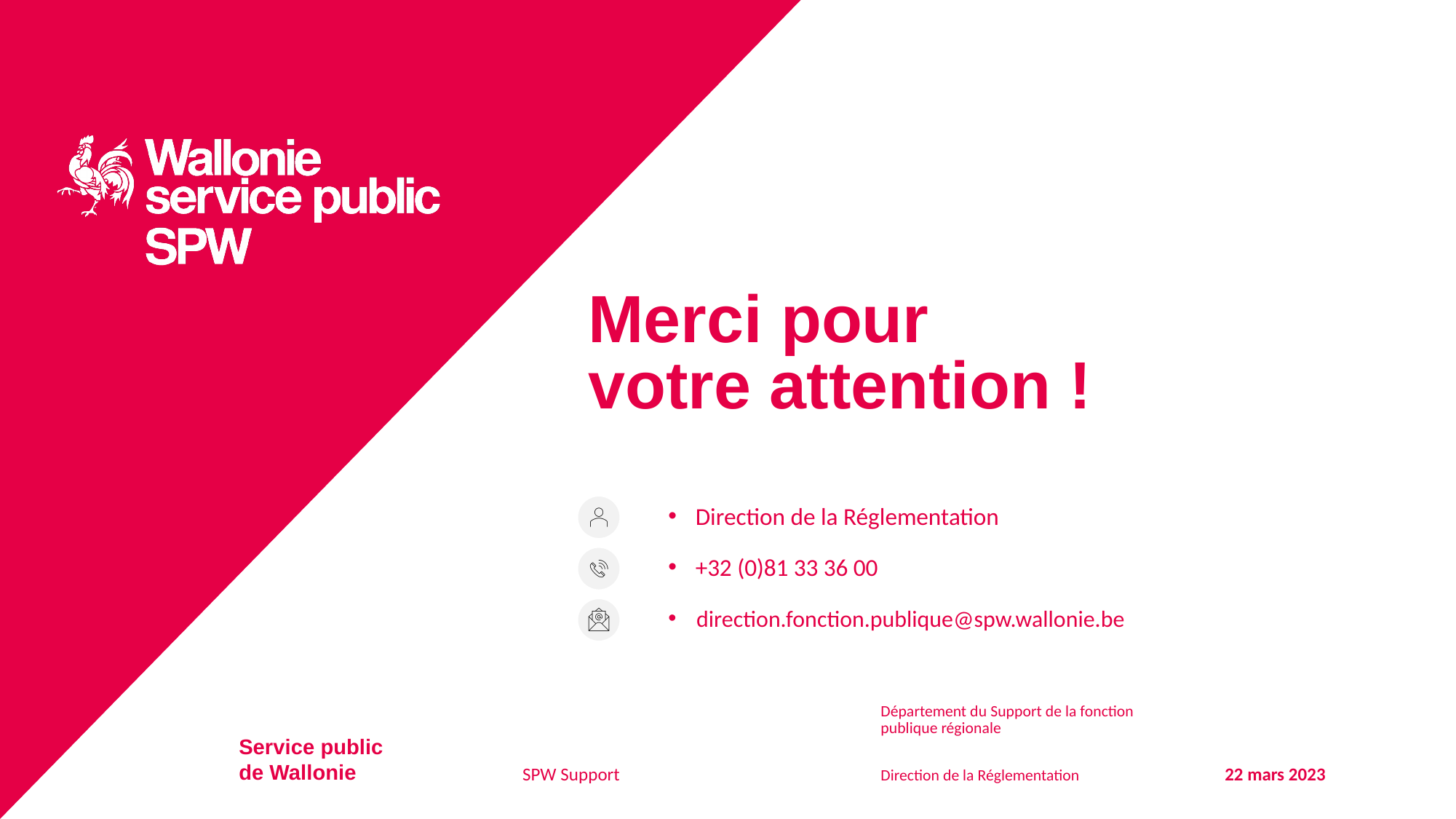

Direction de la Réglementation
+32 (0)81 33 36 00
direction.fonction.publique@spw.wallonie.be
SPW Support
Département du Support de la fonction publique régionale
Direction de la Réglementation
22 mars 2023